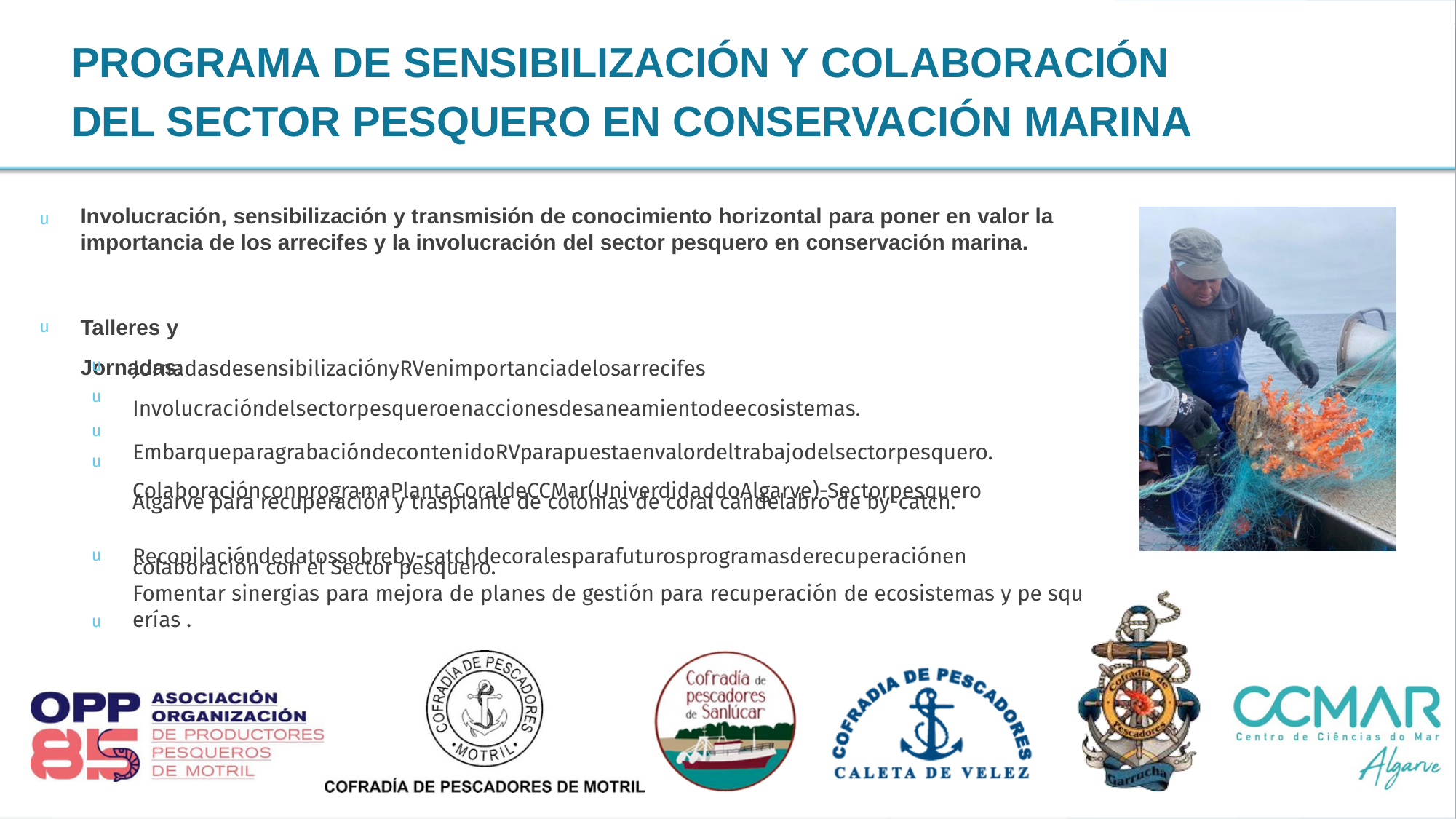

PROGRAMA DE SENSIBILIZACIÓN Y COLABORACIÓN DEL SECTOR PESQUERO EN CONSERVACIÓN MARINA

Involucración, sensibilización y transmisión de conocimiento horizontal para poner en valor la importancia de los arrecifes y la involucración del sector pesquero en conservación marina.
u

Talleres y Jornadas:
u
JornadasdesensibilizaciónyRVenimportanciadelosarrecifes Involucracióndelsectorpesqueroenaccionesdesaneamientodeecosistemas.
EmbarqueparagrabacióndecontenidoRVparapuestaenvalordeltrabajodelsectorpesquero.
ColaboraciónconprogramaPlantaCoraldeCCMar(UniverdidaddoAlgarve)-Sectorpesquero
Algarve para recuperación y trasplante de colonias de coral candelabro de by-catch.
Recopilacióndedatossobreby-catchdecoralesparafuturosprogramasderecuperaciónen
colaboración con el Sector pesquero.
Fomentar sinergias para mejora de planes de gestión para recuperación de ecosistemas y pe squ erías .
u u
u
u

u

u